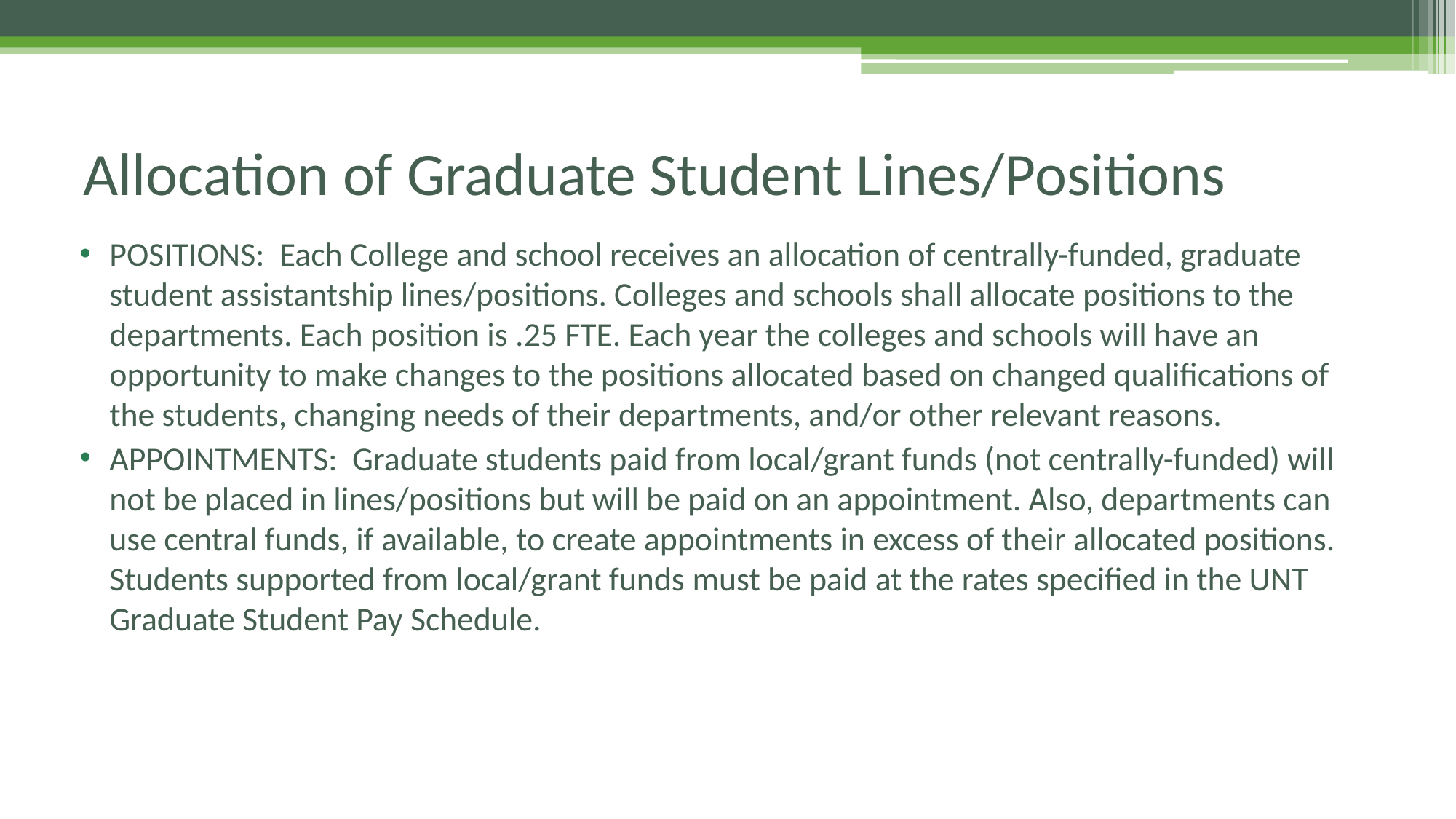

# Allocation of Graduate Student Lines/Positions
POSITIONS:  Each College and school receives an allocation of centrally-funded, graduate student assistantship lines/positions. Colleges and schools shall allocate positions to the departments. Each position is .25 FTE. Each year the colleges and schools will have an opportunity to make changes to the positions allocated based on changed qualifications of the students, changing needs of their departments, and/or other relevant reasons.
APPOINTMENTS:  Graduate students paid from local/grant funds (not centrally-funded) will not be placed in lines/positions but will be paid on an appointment. Also, departments can use central funds, if available, to create appointments in excess of their allocated positions.  Students supported from local/grant funds must be paid at the rates specified in the UNT Graduate Student Pay Schedule.